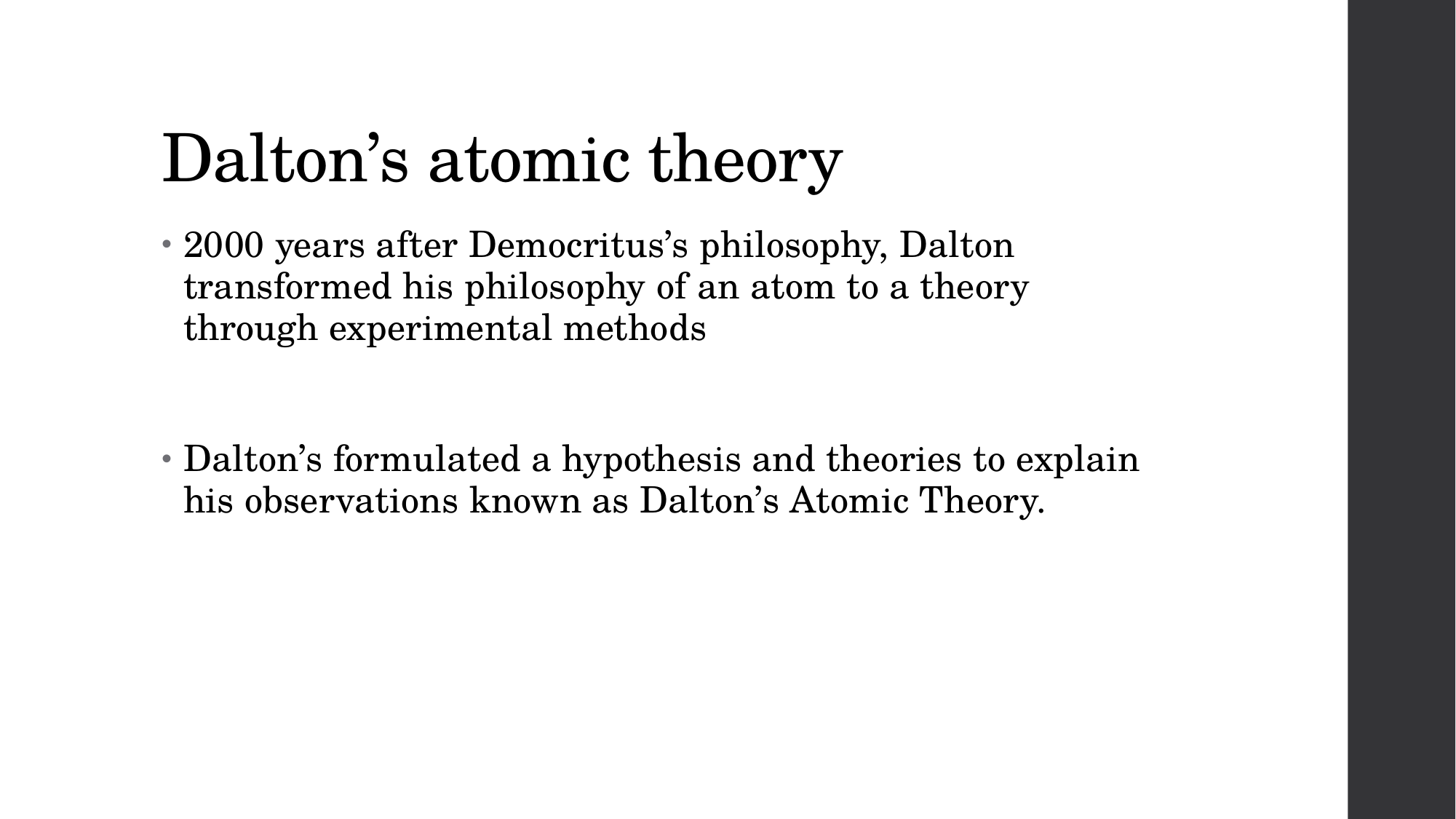

# Dalton’s atomic theory
2000 years after Democritus’s philosophy, Dalton transformed his philosophy of an atom to a theory through experimental methods

Dalton’s formulated a hypothesis and theories to explain his observations known as Dalton’s Atomic Theory.